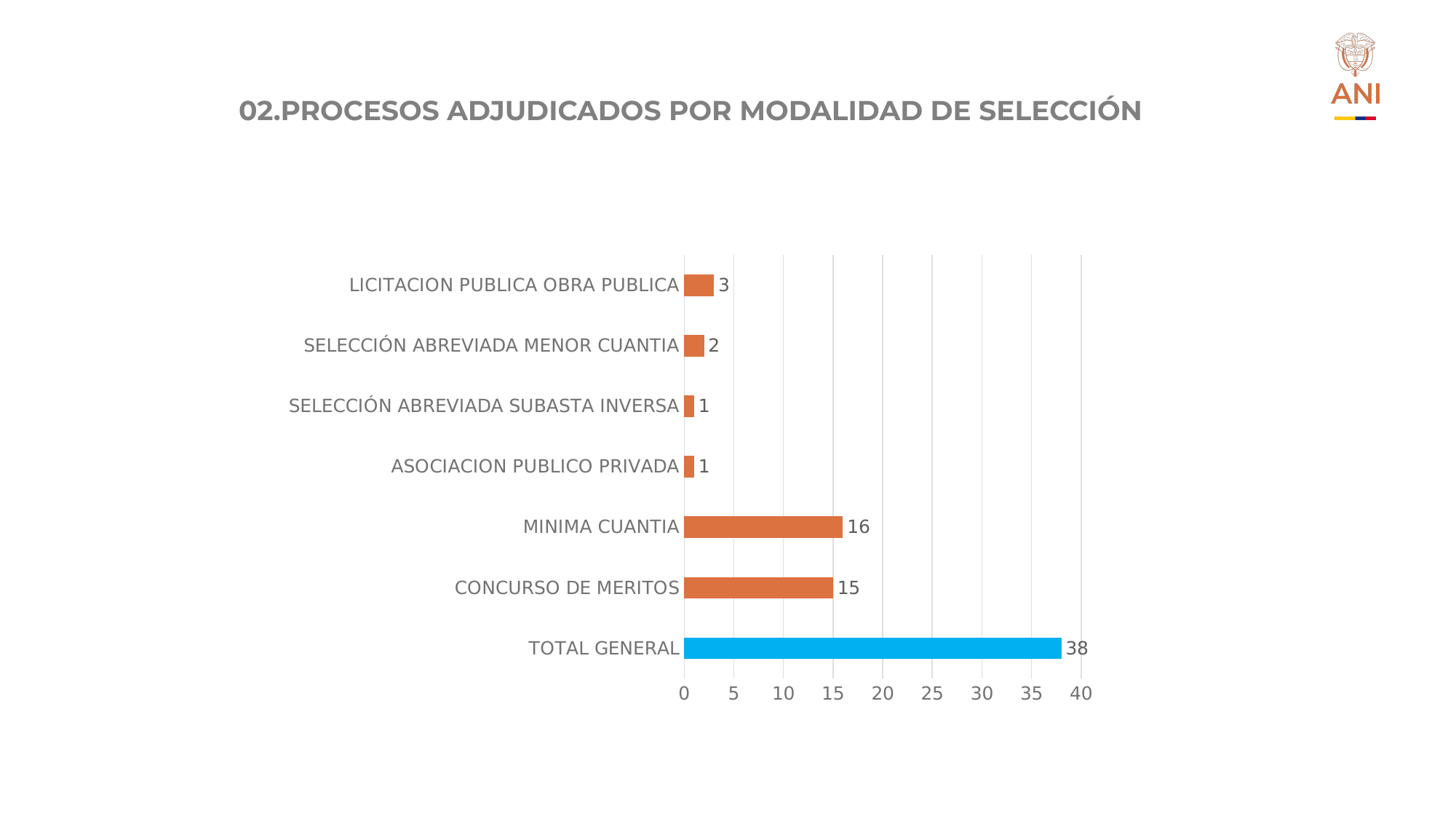

02.PROCESOS ADJUDICADOS POR MODALIDAD DE SELECCIÓN

### Chart

| Category |  |
|---|---|
| TOTAL GENERAL | 38.0 |
| CONCURSO DE MERITOS | 15.0 |
| MINIMA CUANTIA | 16.0 |
| ASOCIACION PUBLICO PRIVADA | 1.0 |
| SELECCIÓN ABREVIADA SUBASTA INVERSA | 1.0 |
| SELECCIÓN ABREVIADA MENOR CUANTIA | 2.0 |
| LICITACION PUBLICA OBRA PUBLICA | 3.0 |